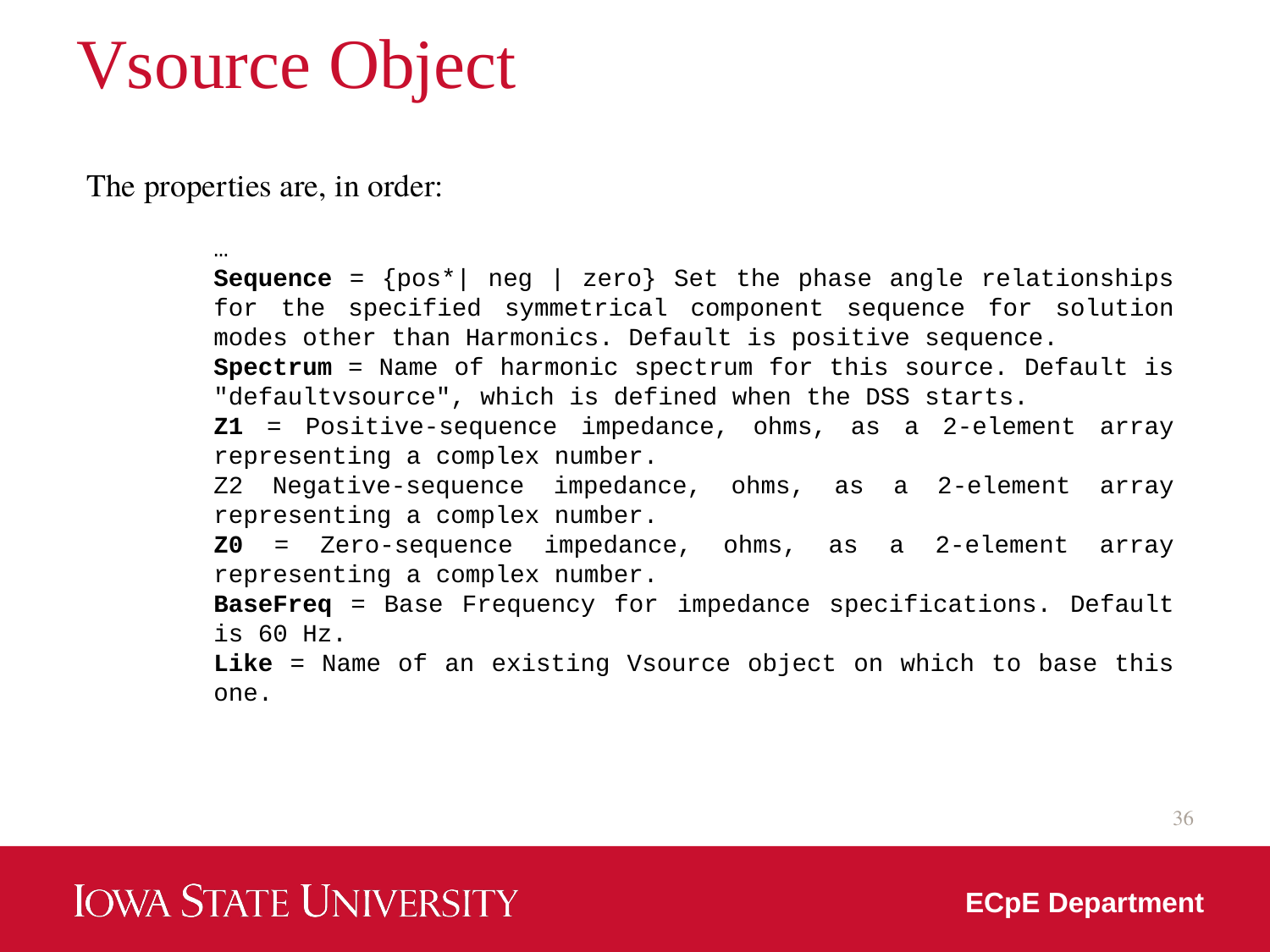

# Vsource Object
The properties are, in order:

…
Sequence = {pos*| neg | zero} Set the phase angle relationships for the specified symmetrical component sequence for solution modes other than Harmonics. Default is positive sequence.
Spectrum = Name of harmonic spectrum for this source. Default is "defaultvsource", which is defined when the DSS starts.
Z1 = Positive‐sequence impedance, ohms, as a 2‐element array representing a complex number.
Z2 Negative‐sequence impedance, ohms, as a 2‐element array representing a complex number.
Z0 = Zero‐sequence impedance, ohms, as a 2‐element array representing a complex number.
BaseFreq = Base Frequency for impedance specifications. Default is 60 Hz.
Like = Name of an existing Vsource object on which to base this one.
36
ECpE Department